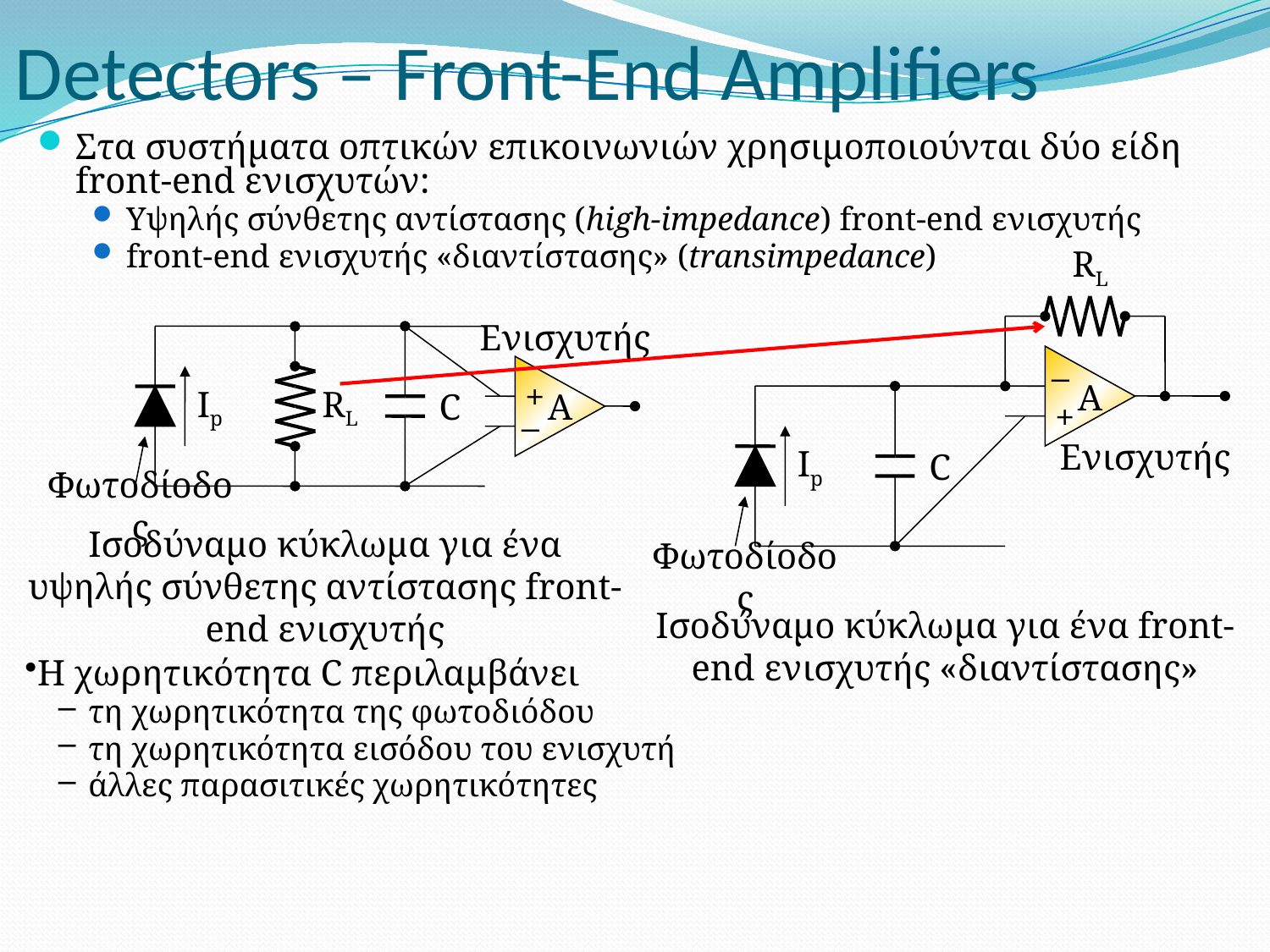

# Detectors – Front-End Amplifiers
Στα συστήματα οπτικών επικοινωνιών χρησιμοποιούνται δύο είδη front-end ενισχυτών:
Υψηλής σύνθετης αντίστασης (high-impedance) front-end ενισχυτής
front-end ενισχυτής «διαντίστασης» (transimpedance)
RL

Ενισχυτής

–

Α
Ip
RL
C
+
Α

+
–

Ενισχυτής
Ip
C

Φωτοδίοδος

Ισοδύναμο κύκλωμα για ένα υψηλής σύνθετης αντίστασης front-end ενισχυτής
Φωτοδίοδος

Ισοδύναμο κύκλωμα για ένα front-end ενισχυτής «διαντίστασης»
Η χωρητικότητα C περιλαμβάνει
τη χωρητικότητα της φωτοδιόδου
τη χωρητικότητα εισόδου του ενισχυτή
άλλες παρασιτικές χωρητικότητες